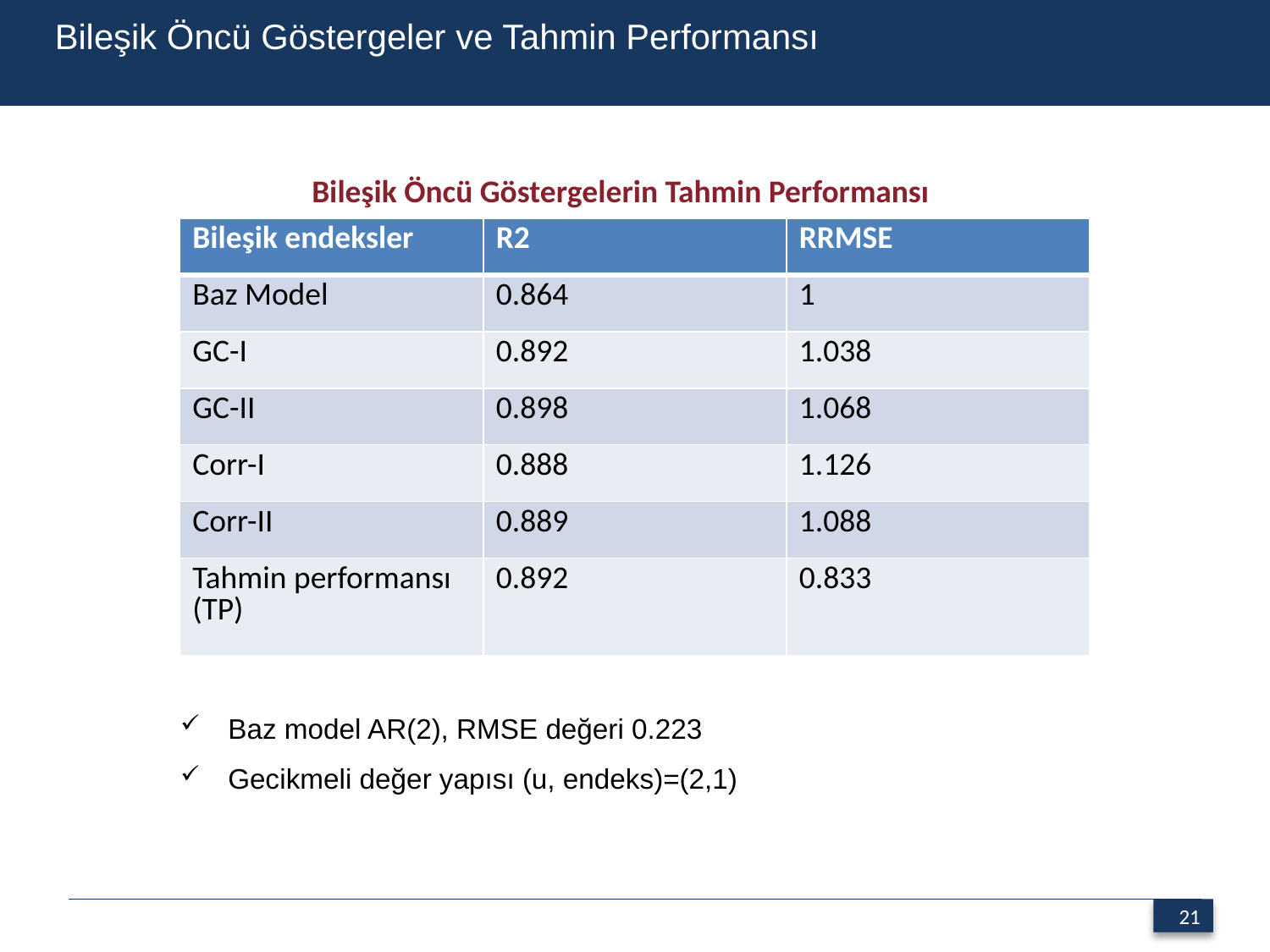

Bileşik Öncü Göstergeler ve Tahmin Performansı
Bileşik Öncü Göstergelerin Tahmin Performansı
| Bileşik endeksler | R2 | RRMSE |
| --- | --- | --- |
| Baz Model | 0.864 | 1 |
| GC-I | 0.892 | 1.038 |
| GC-II | 0.898 | 1.068 |
| Corr-I | 0.888 | 1.126 |
| Corr-II | 0.889 | 1.088 |
| Tahmin performansı (TP) | 0.892 | 0.833 |
Baz model AR(2), RMSE değeri 0.223
Gecikmeli değer yapısı (u, endeks)=(2,1)